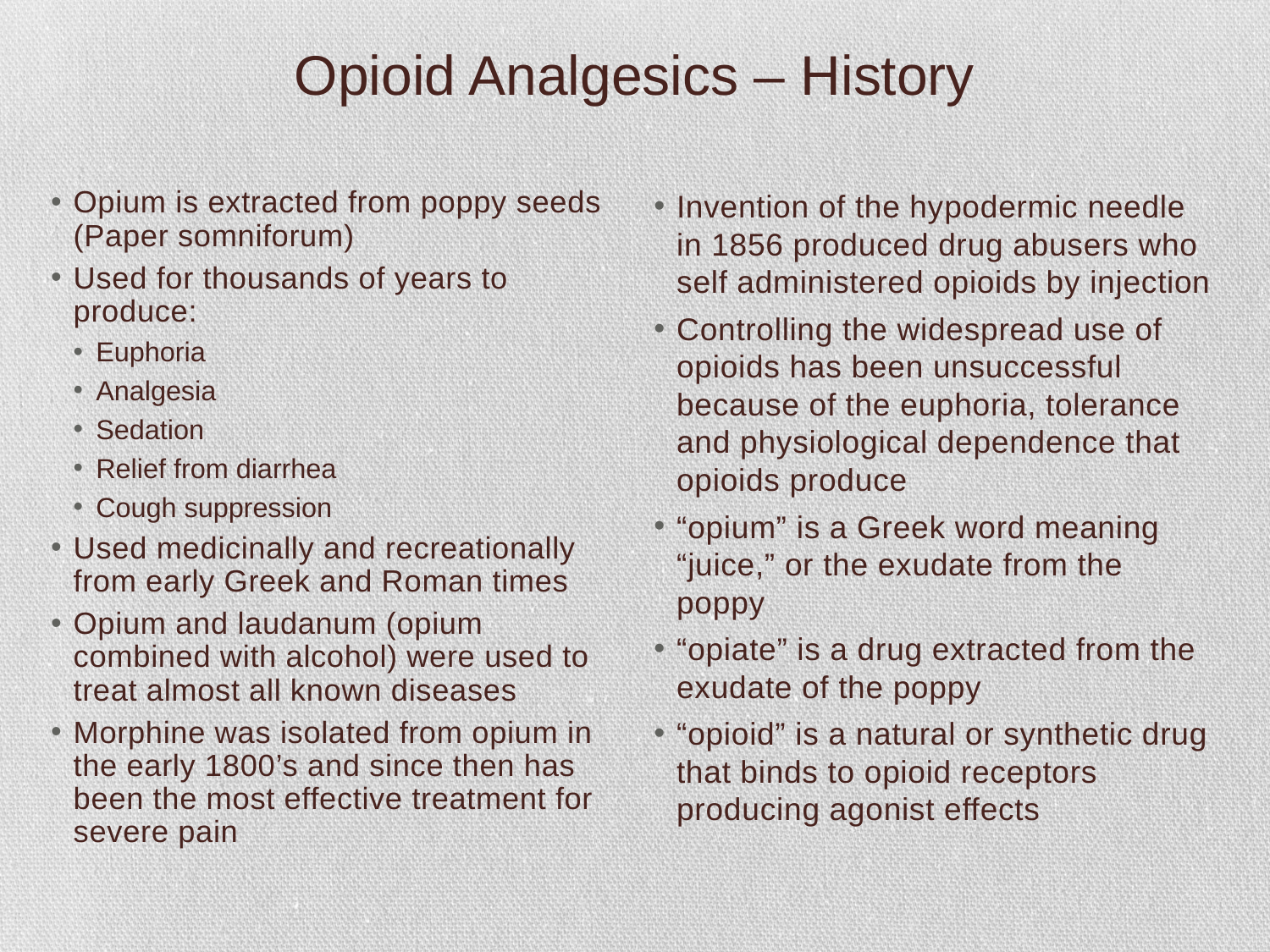

# Opioid Analgesics – History
Opium is extracted from poppy seeds (Paper somniforum)
Used for thousands of years to produce:
Euphoria
Analgesia
Sedation
Relief from diarrhea
Cough suppression
Used medicinally and recreationally from early Greek and Roman times
Opium and laudanum (opium combined with alcohol) were used to treat almost all known diseases
Morphine was isolated from opium in the early 1800’s and since then has been the most effective treatment for severe pain

Invention of the hypodermic needle in 1856 produced drug abusers who self administered opioids by injection
Controlling the widespread use of opioids has been unsuccessful because of the euphoria, tolerance and physiological dependence that opioids produce
“opium” is a Greek word meaning “juice,” or the exudate from the poppy
“opiate” is a drug extracted from the exudate of the poppy
“opioid” is a natural or synthetic drug that binds to opioid receptors producing agonist effects